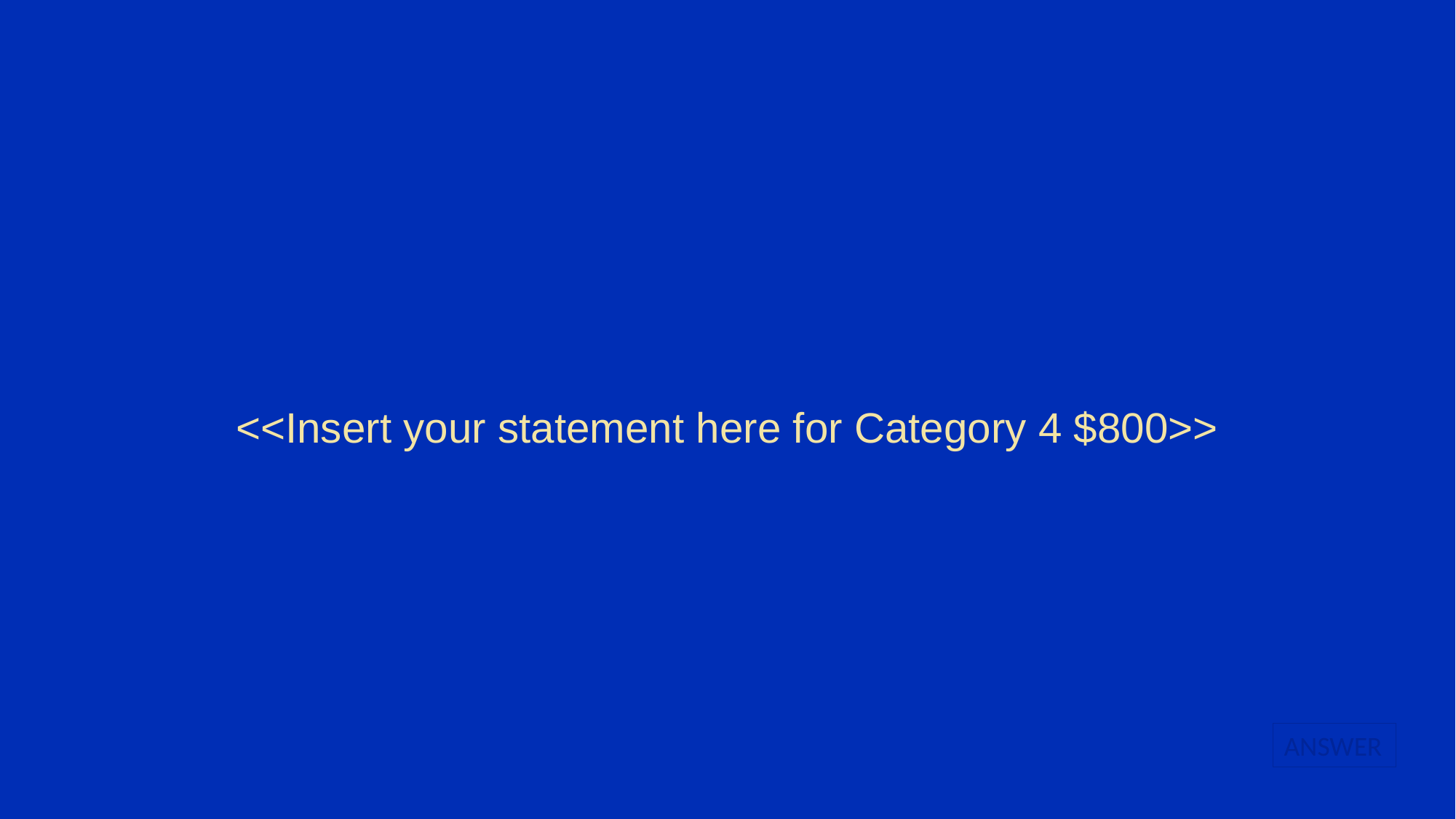

# <<Insert your statement here for Category 4 $800>>
ANSWER